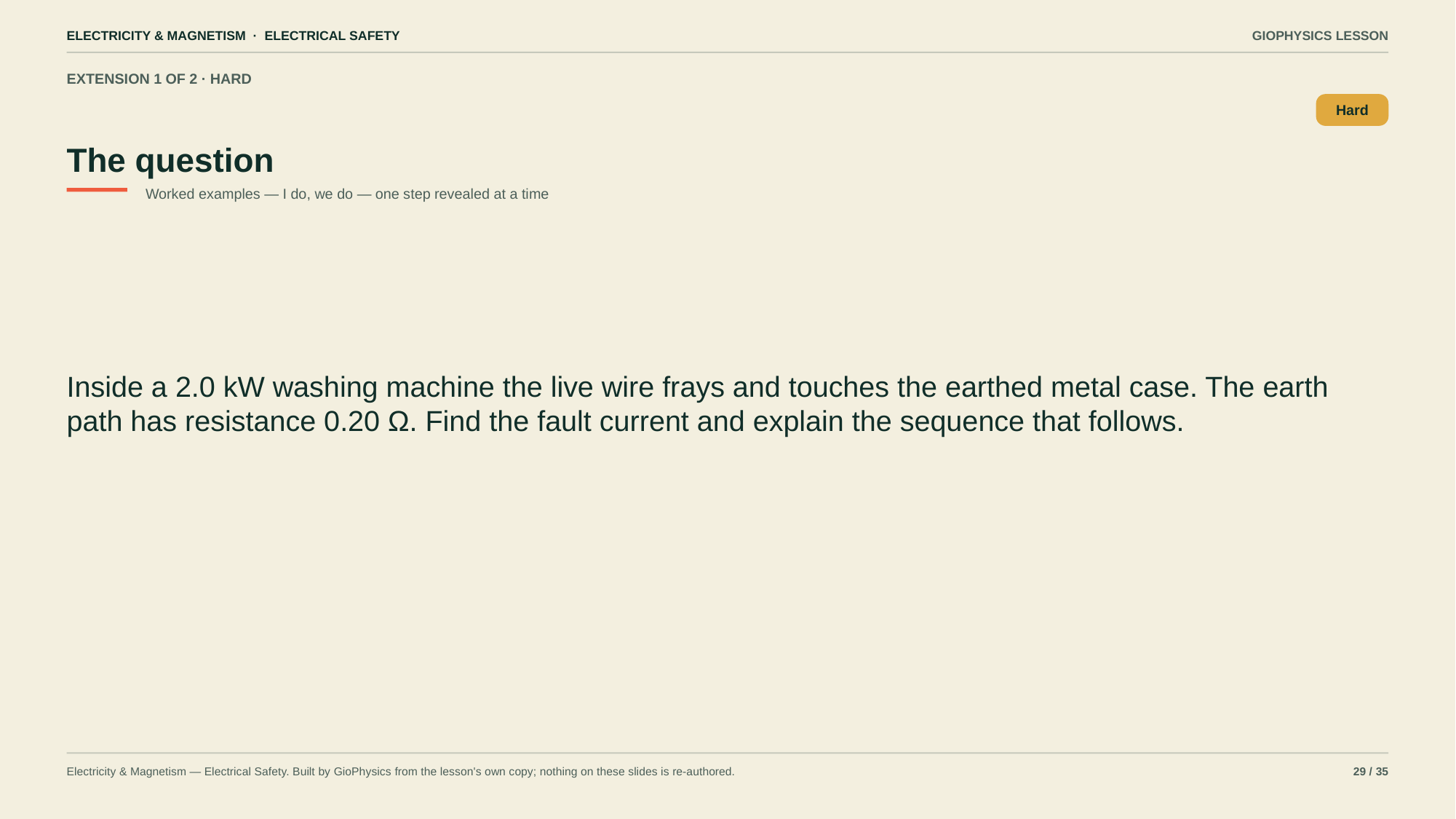

ELECTRICITY & MAGNETISM  ·  ELECTRICAL SAFETY
GIOPHYSICS LESSON

EXTENSION 1 OF 2 · HARD
The question

Hard
Worked examples — I do, we do — one step revealed at a time

Inside a 2.0 kW washing machine the live wire frays and touches the earthed metal case. The earth path has resistance 0.20 Ω. Find the fault current and explain the sequence that follows.

Electricity & Magnetism — Electrical Safety. Built by GioPhysics from the lesson's own copy; nothing on these slides is re-authored.
29 / 35